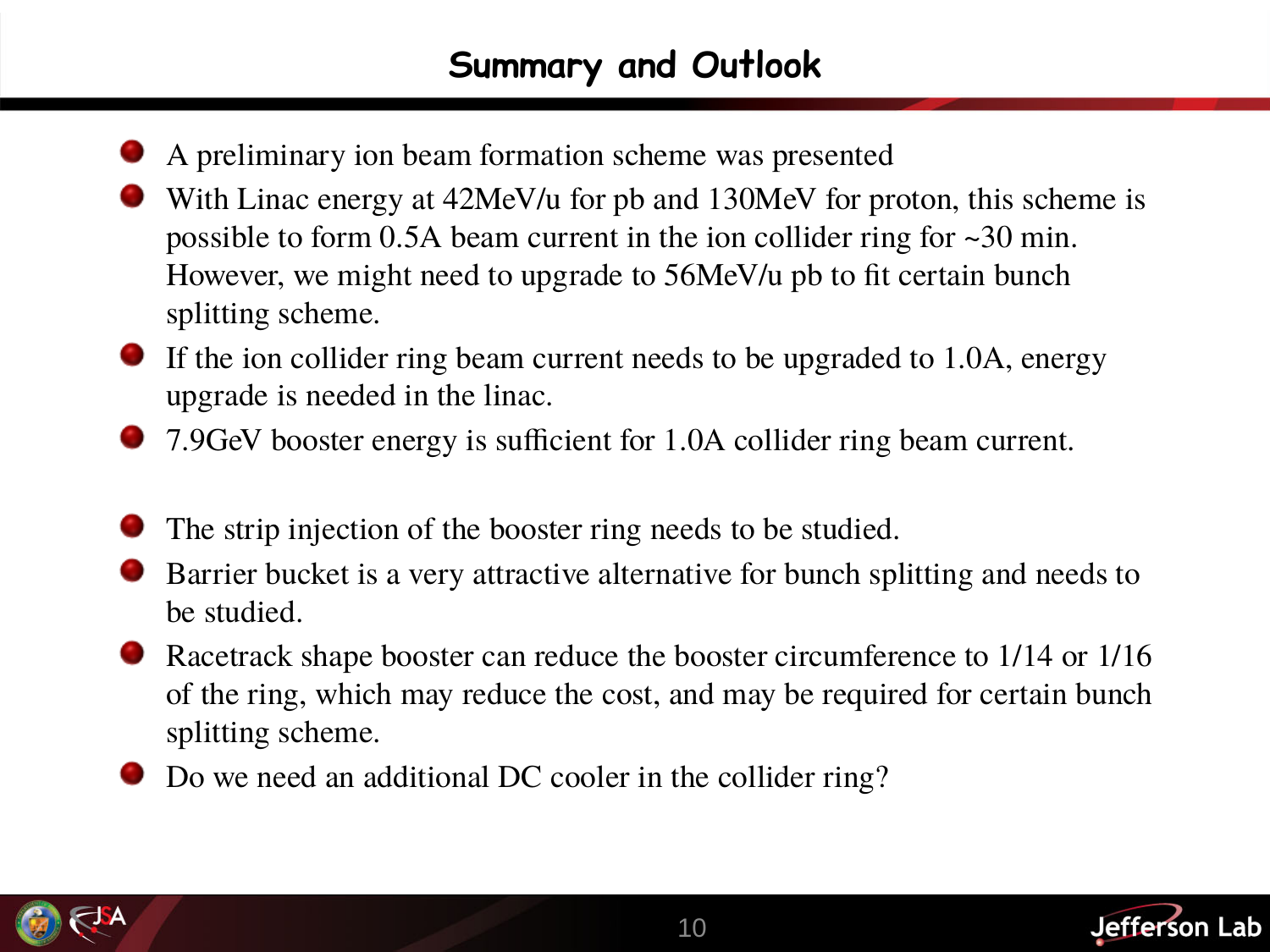

# Summary and Outlook
A preliminary ion beam formation scheme was presented
With Linac energy at 42MeV/u for pb and 130MeV for proton, this scheme is possible to form 0.5A beam current in the ion collider ring for ~30 min. However, we might need to upgrade to 56MeV/u pb to fit certain bunch splitting scheme.
If the ion collider ring beam current needs to be upgraded to 1.0A, energy upgrade is needed in the linac.
7.9GeV booster energy is sufficient for 1.0A collider ring beam current.

The strip injection of the booster ring needs to be studied.
Barrier bucket is a very attractive alternative for bunch splitting and needs to be studied.
Racetrack shape booster can reduce the booster circumference to 1/14 or 1/16 of the ring, which may reduce the cost, and may be required for certain bunch splitting scheme.
Do we need an additional DC cooler in the collider ring?
10